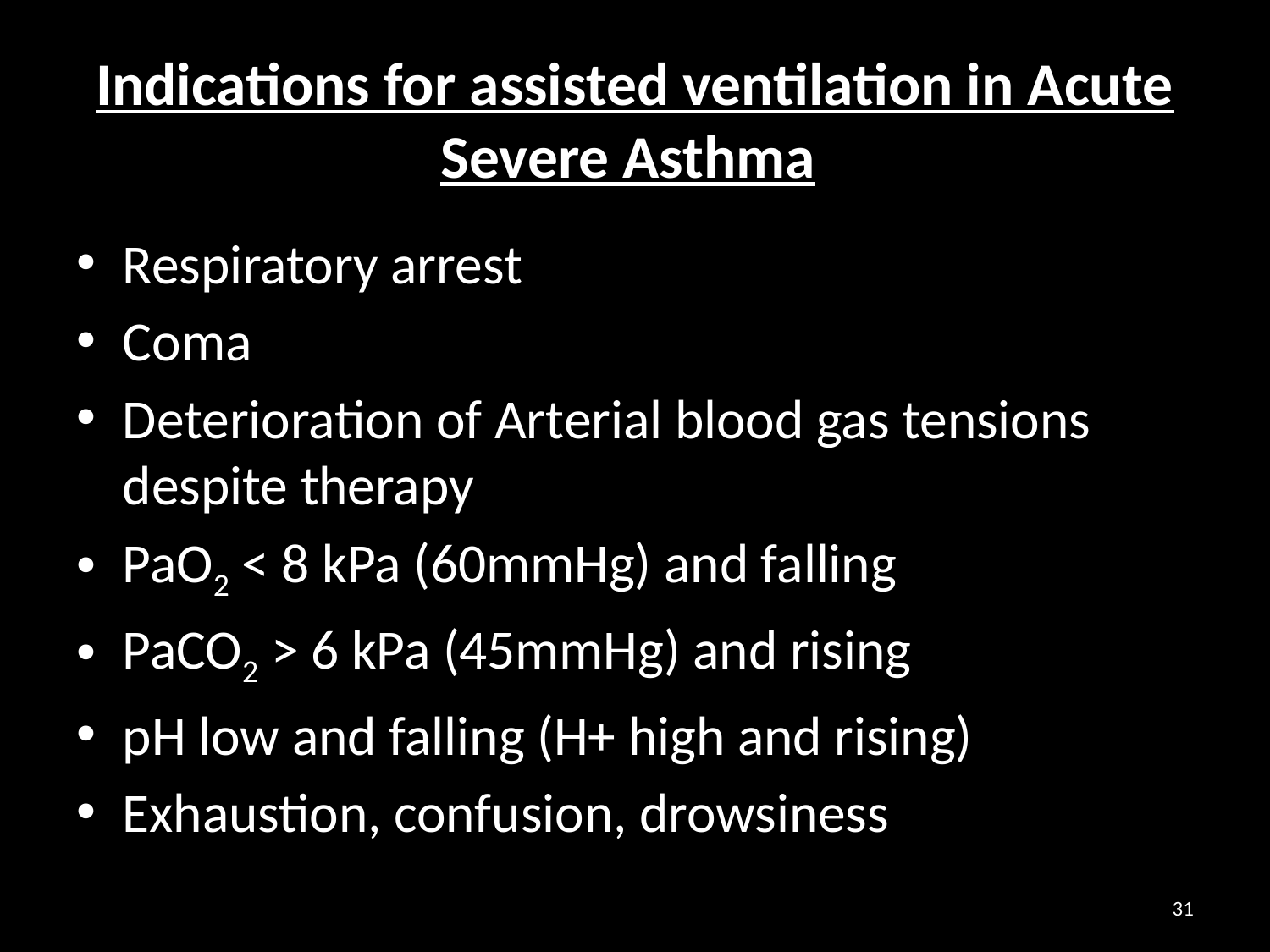

# Indications for assisted ventilation in Acute Severe Asthma
Respiratory arrest
Coma
Deterioration of Arterial blood gas tensions despite therapy
PaO2 < 8 kPa (60mmHg) and falling
PaCO2 > 6 kPa (45mmHg) and rising
pH low and falling (H+ high and rising)
Exhaustion, confusion, drowsiness
31